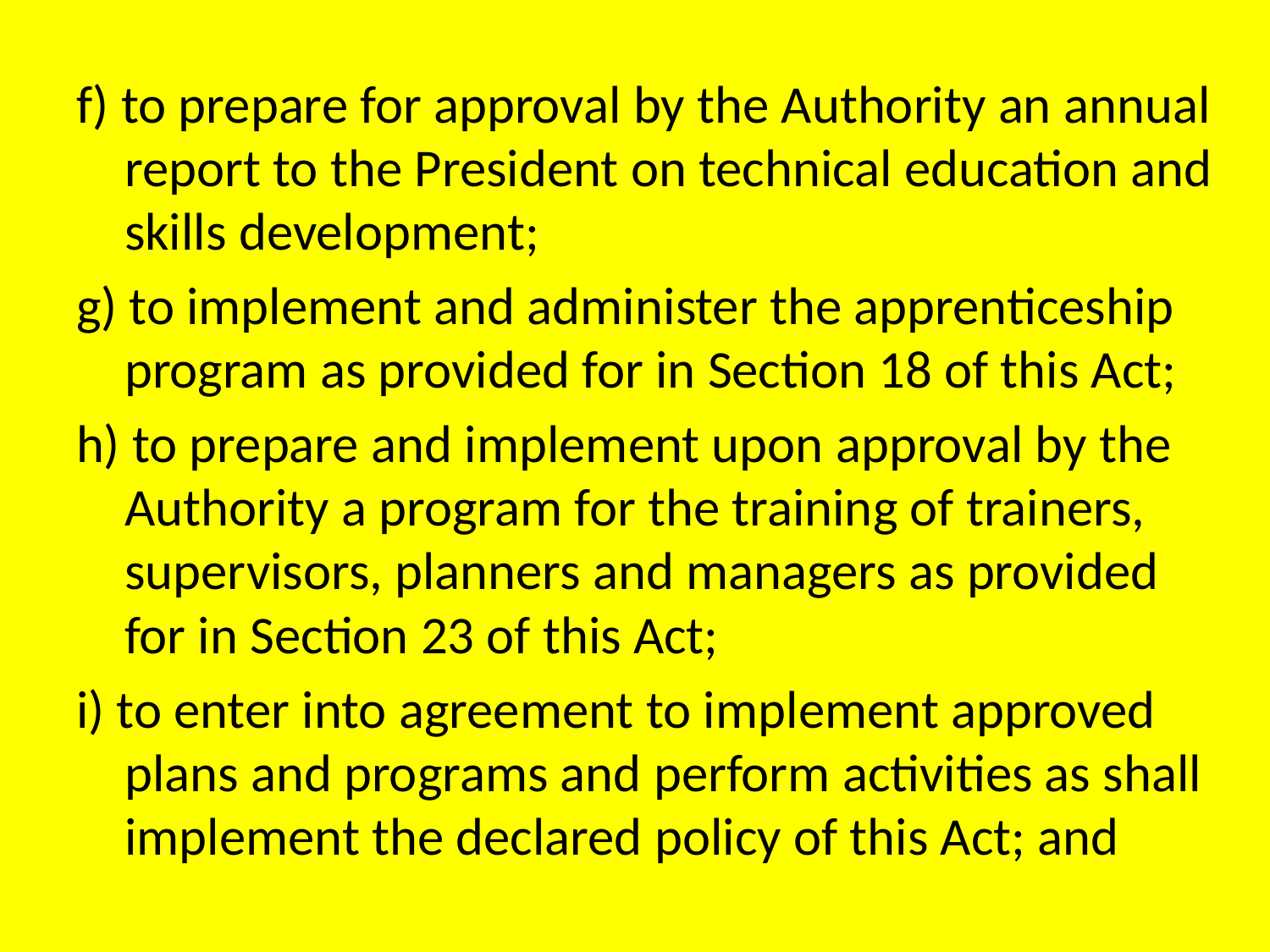

f) to prepare for approval by the Authority an annual report to the President on technical education and skills development;
g) to implement and administer the apprenticeship program as provided for in Section 18 of this Act;
h) to prepare and implement upon approval by the Authority a program for the training of trainers, supervisors, planners and managers as provided for in Section 23 of this Act;
i) to enter into agreement to implement approved plans and programs and perform activities as shall implement the declared policy of this Act; and